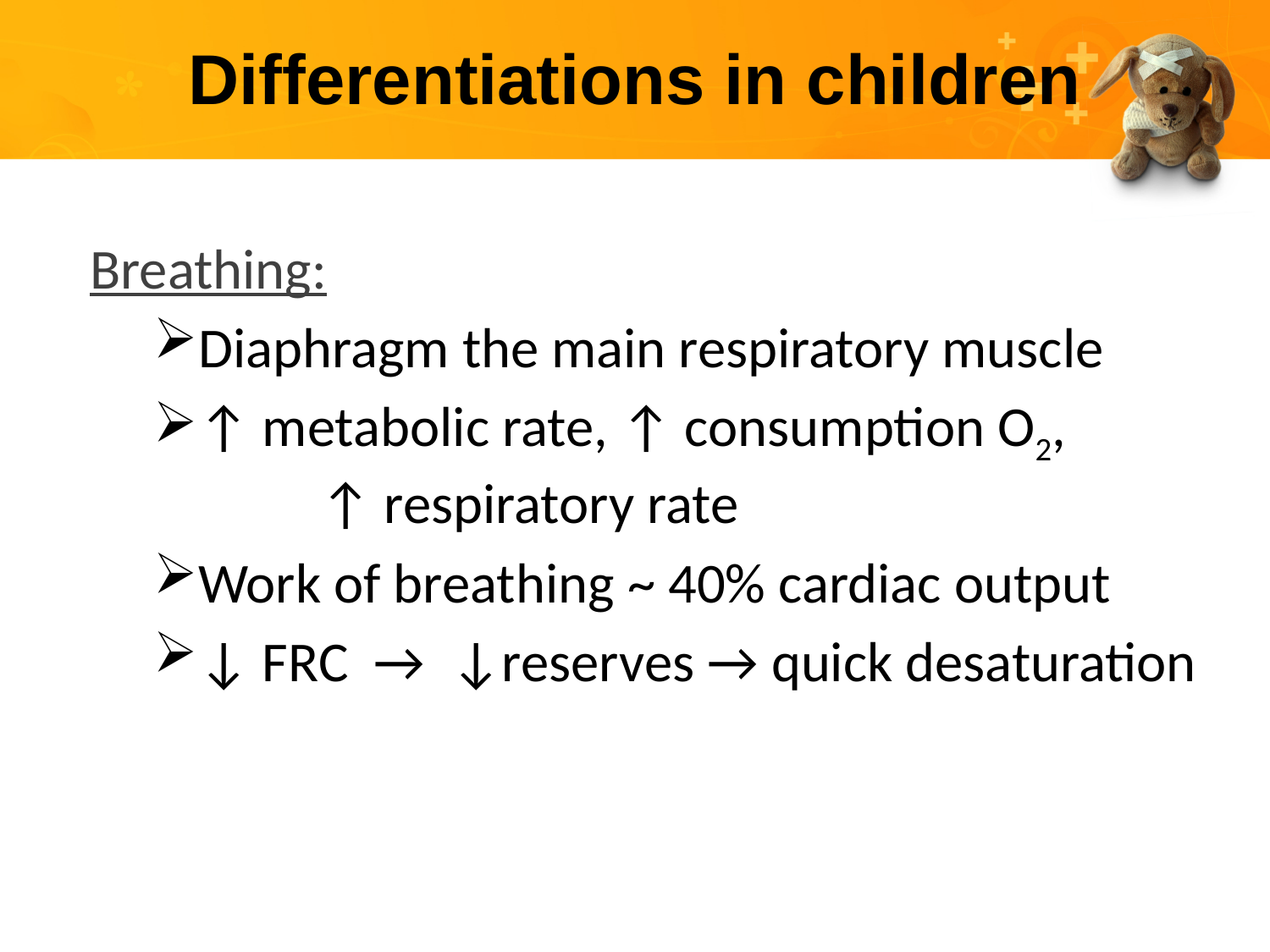

# Differentiations in children
Breathing:
Diaphragm the main respiratory muscle
↑ metabolic rate, ↑ consumption Ο2,		↑ respiratory rate
Work of breathing ~ 40% cardiac output
↓ FRC  →  ↓reserves → quick desaturation